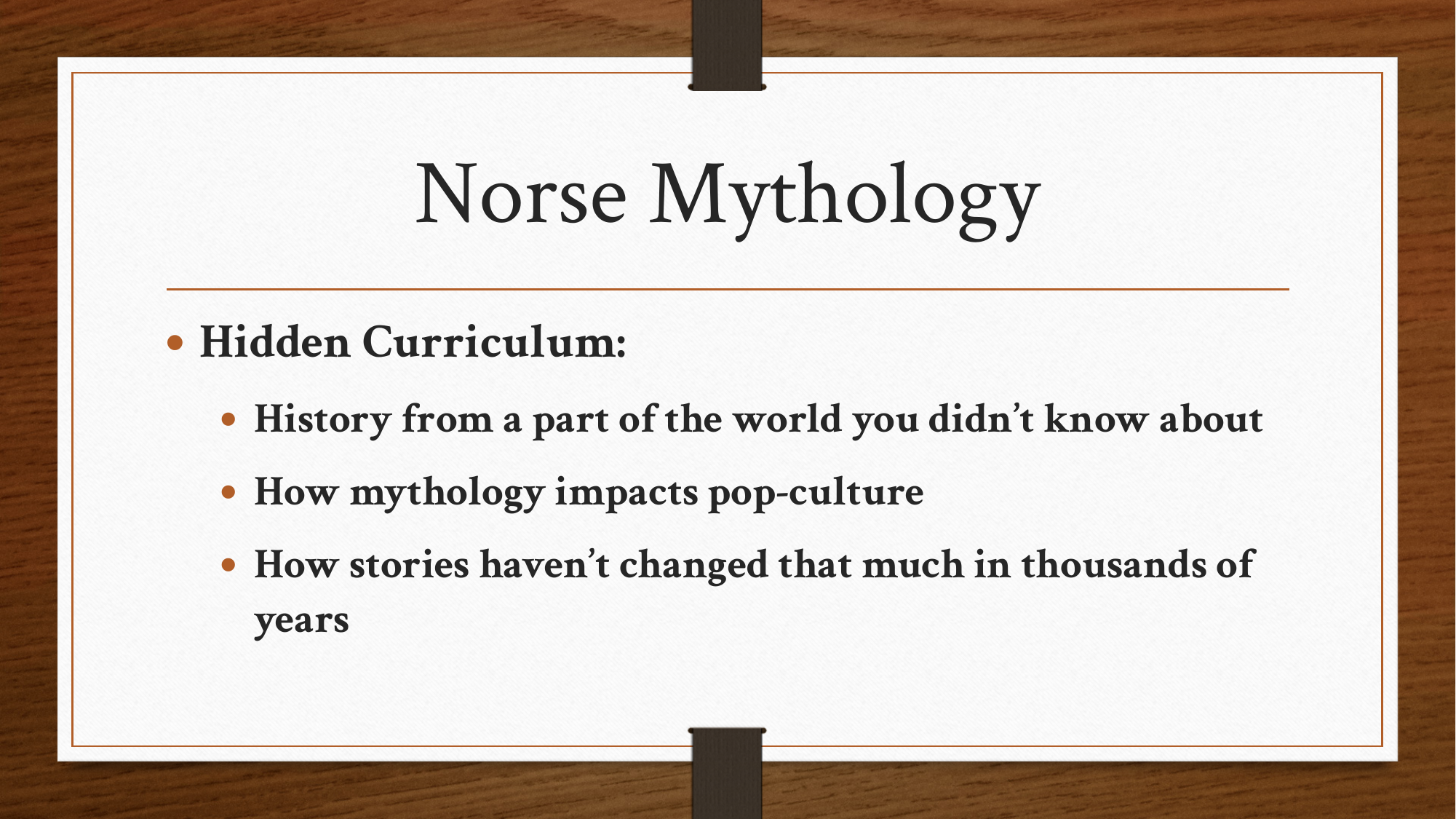

# Norse Mythology
Hidden Curriculum:
History from a part of the world you didn’t know about
How mythology impacts pop-culture
How stories haven’t changed that much in thousands of years